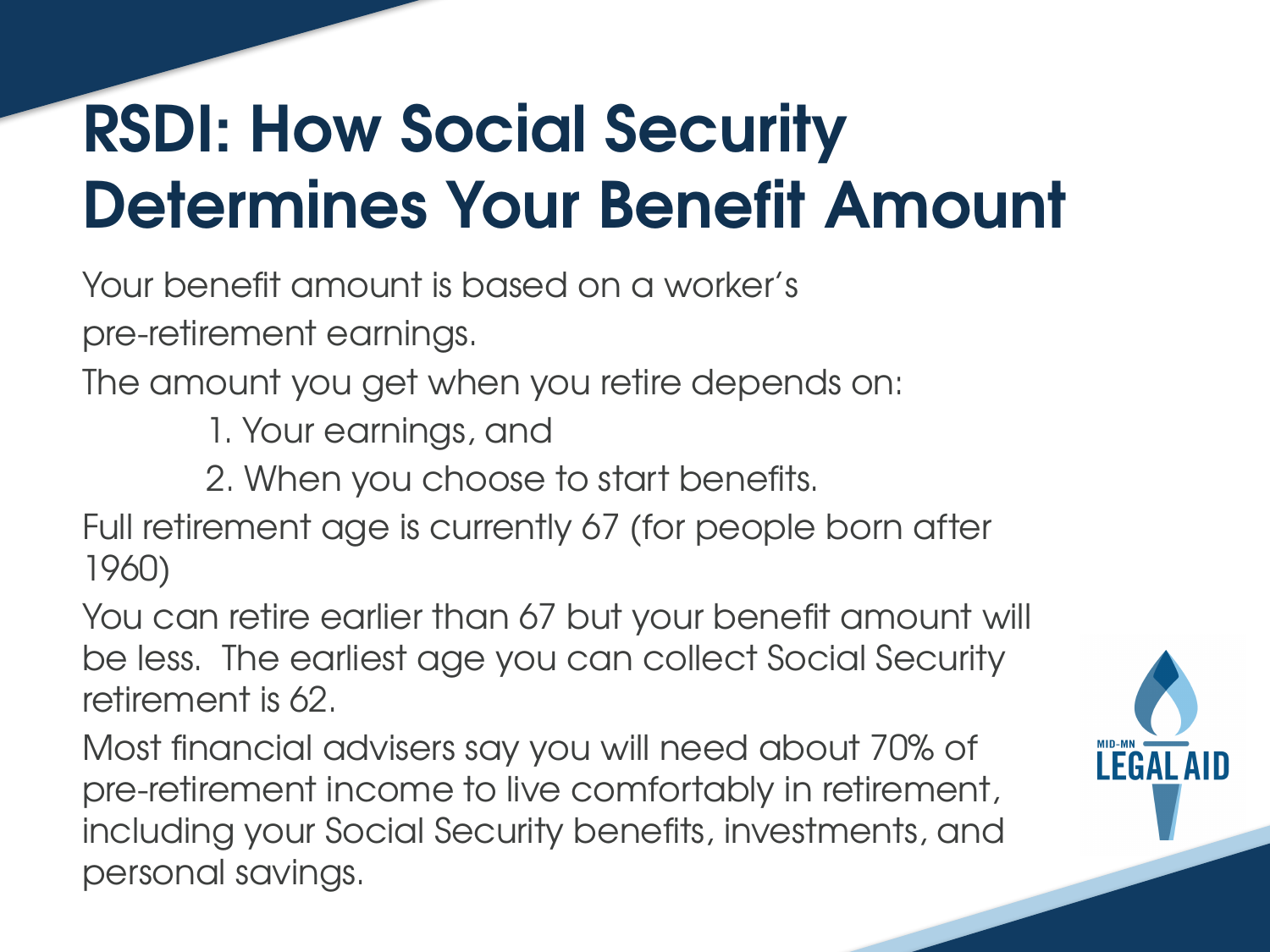

RSDI: How Social Security Determines Your Benefit Amount
Your benefit amount is based on a worker’s
pre-retirement earnings.
The amount you get when you retire depends on:
	1. Your earnings, and
	2. When you choose to start benefits.
Full retirement age is currently 67 (for people born after 1960)
You can retire earlier than 67 but your benefit amount will be less.  The earliest age you can collect Social Security retirement is 62.
Most financial advisers say you will need about 70% of pre-retirement income to live comfortably in retirement, including your Social Security benefits, investments, and personal savings.